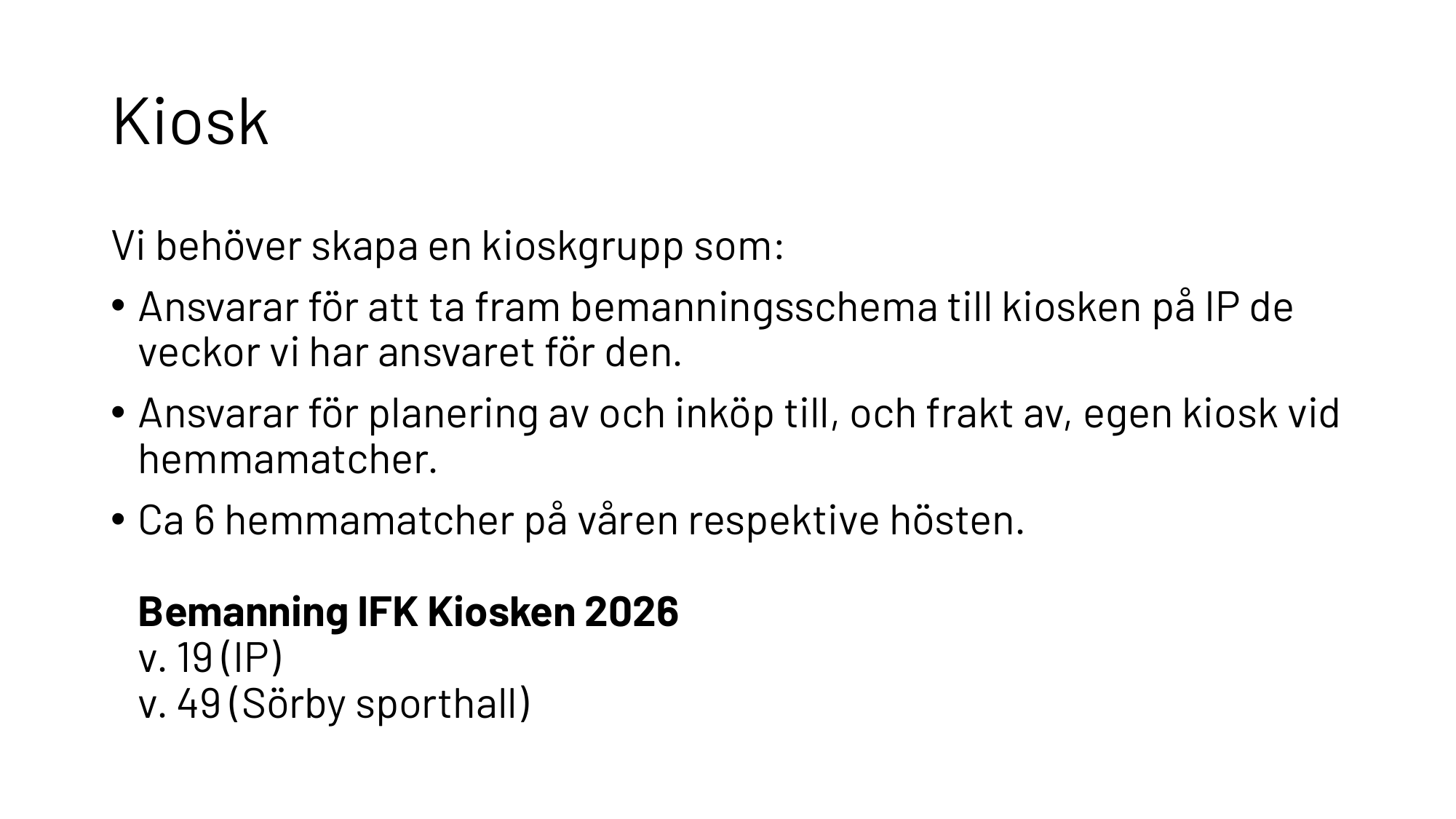

# Kiosk
Vi behöver skapa en kioskgrupp som:
Ansvarar för att ta fram bemanningsschema till kiosken på IP de veckor vi har ansvaret för den.
Ansvarar för planering av och inköp till, och frakt av, egen kiosk vid hemmamatcher.
Ca 6 hemmamatcher på våren respektive hösten.
Bemanning IFK Kiosken 2026
v. 19 (IP)
v. 49 (Sörby sporthall)